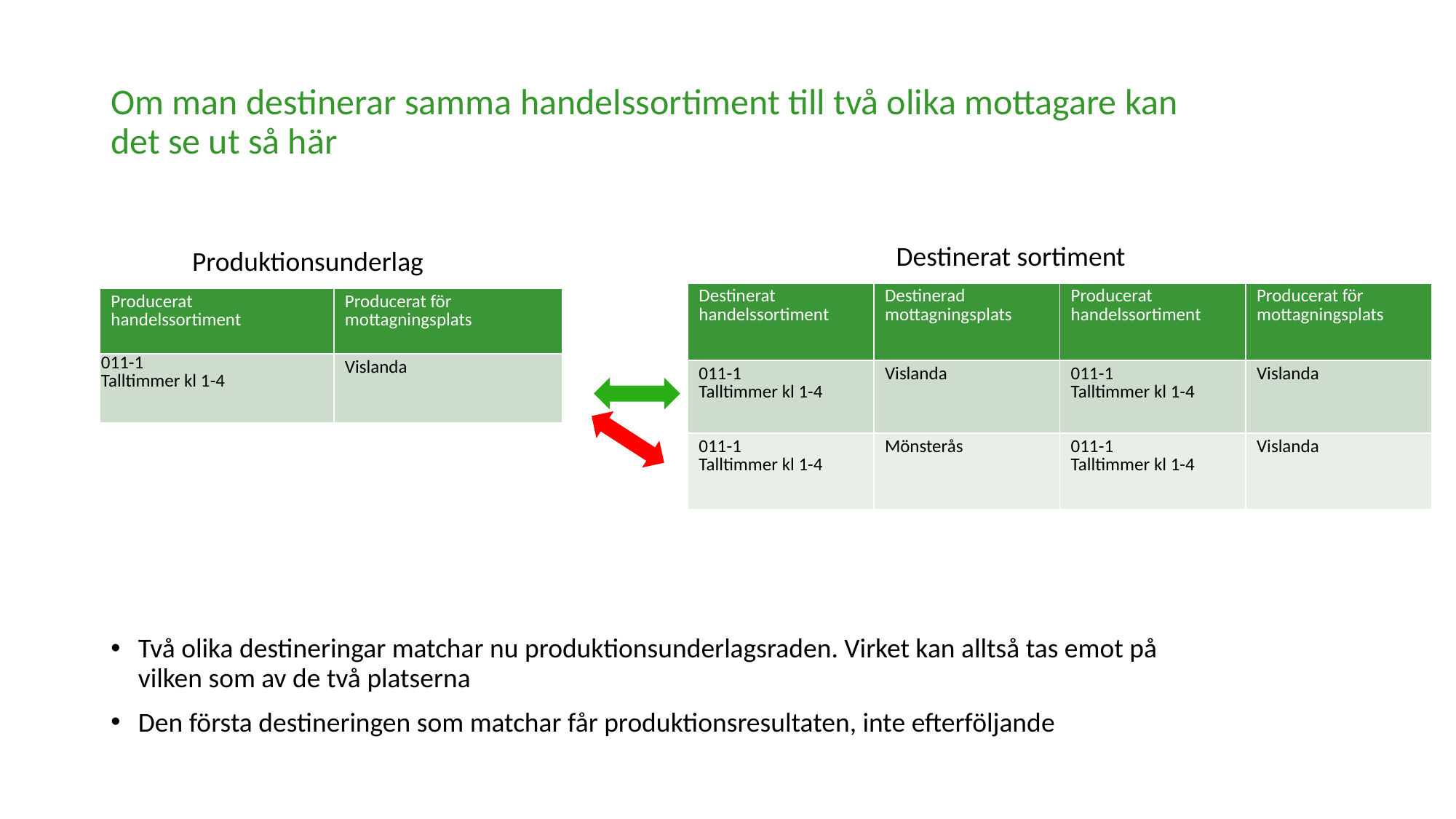

# Om man destinerar samma handelssortiment till två olika mottagare kan det se ut så här
Destinerat sortiment
Produktionsunderlag
| Destinerat handelssortiment | Destinerad mottagningsplats | Producerat handelssortiment | Producerat för mottagningsplats |
| --- | --- | --- | --- |
| 011-1 Talltimmer kl 1-4 | Vislanda | 011-1 Talltimmer kl 1-4 | Vislanda |
| 011-1 Talltimmer kl 1-4 | Mönsterås | 011-1 Talltimmer kl 1-4 | Vislanda |
| Producerat handelssortiment | Producerat för mottagningsplats |
| --- | --- |
| 011-1 Talltimmer kl 1-4 | Vislanda |

Två olika destineringar matchar nu produktionsunderlagsraden. Virket kan alltså tas emot på vilken som av de två platserna
Den första destineringen som matchar får produktionsresultaten, inte efterföljande